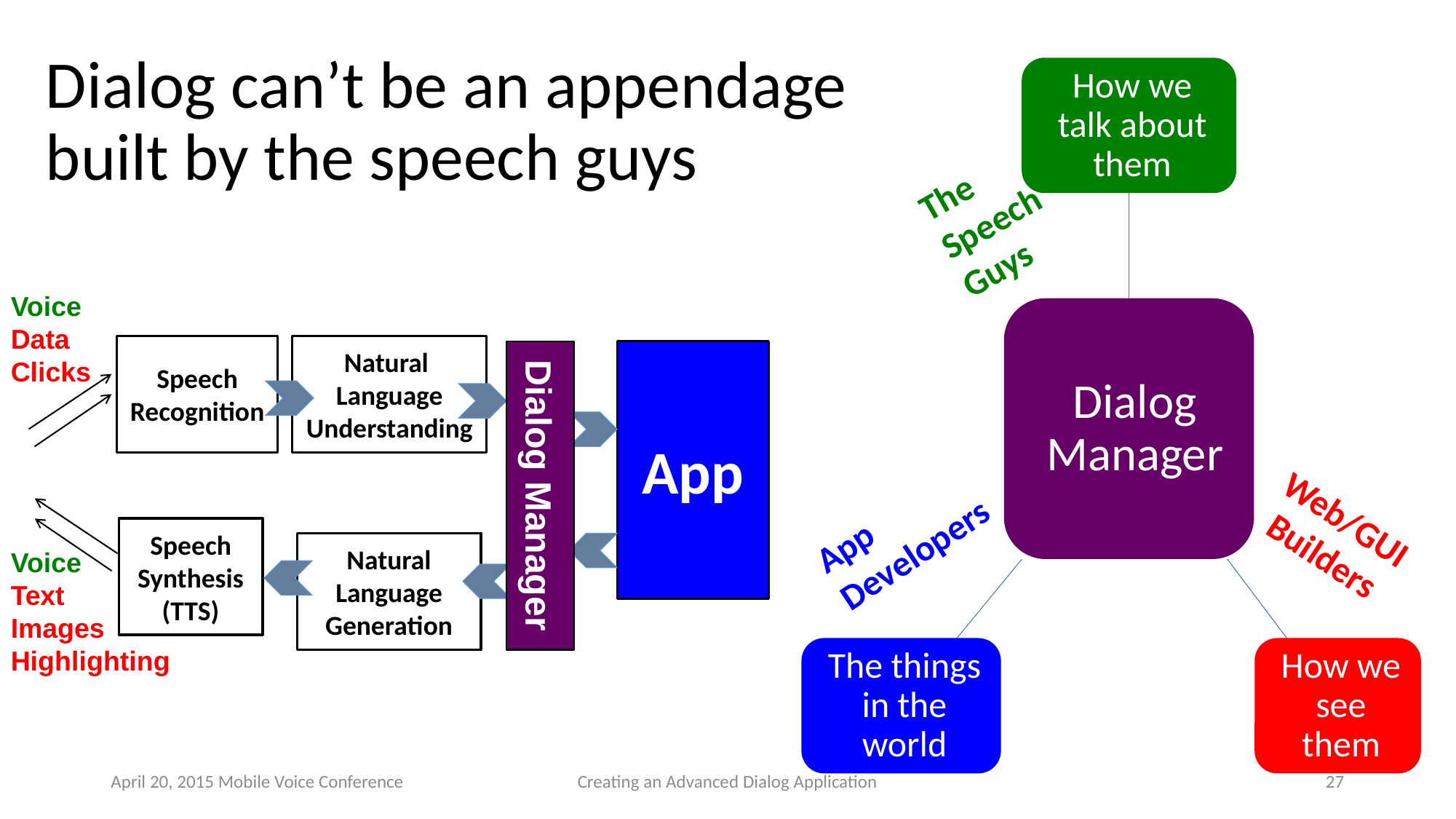

# Dialog can’t be an appendage built by the speech guys
Dialog Manager
How we talk about them
How we see them
The things in the world
The Speech Guys
Voice
Data
Clicks
Speech Recognition
Natural
Language
Understanding
Dialog Manager

Speech Synthesis (TTS)
Natural Language Generation

Voice
Text
Images
Highlighting

App
App Developers
Web/GUI Builders
April 20, 2015 Mobile Voice Conference
Creating an Advanced Dialog Application
27